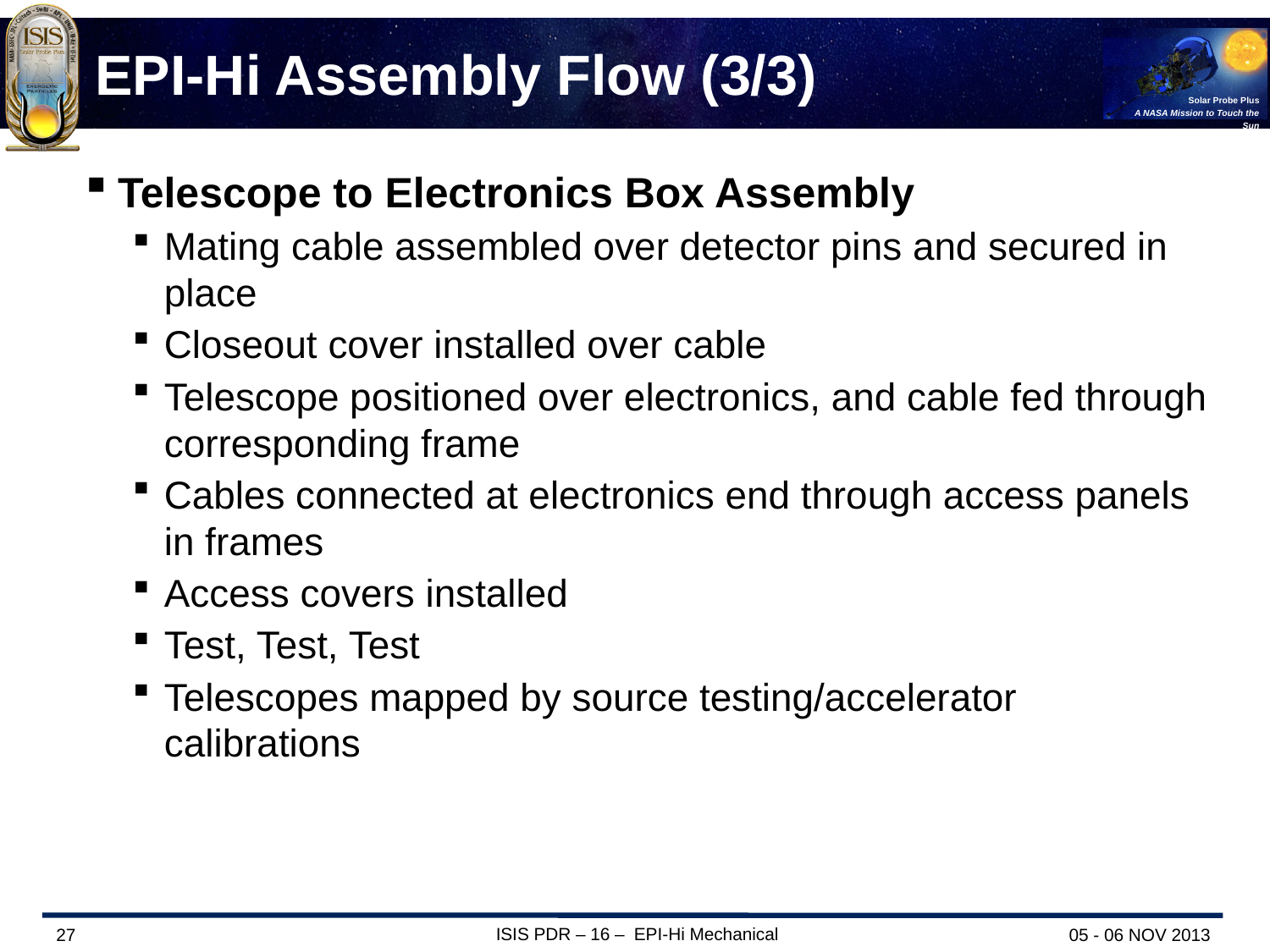

# EPI-Hi Assembly Flow (3/3)
Telescope to Electronics Box Assembly
Mating cable assembled over detector pins and secured in place
Closeout cover installed over cable
Telescope positioned over electronics, and cable fed through corresponding frame
Cables connected at electronics end through access panels in frames
Access covers installed
Test, Test, Test
Telescopes mapped by source testing/accelerator calibrations